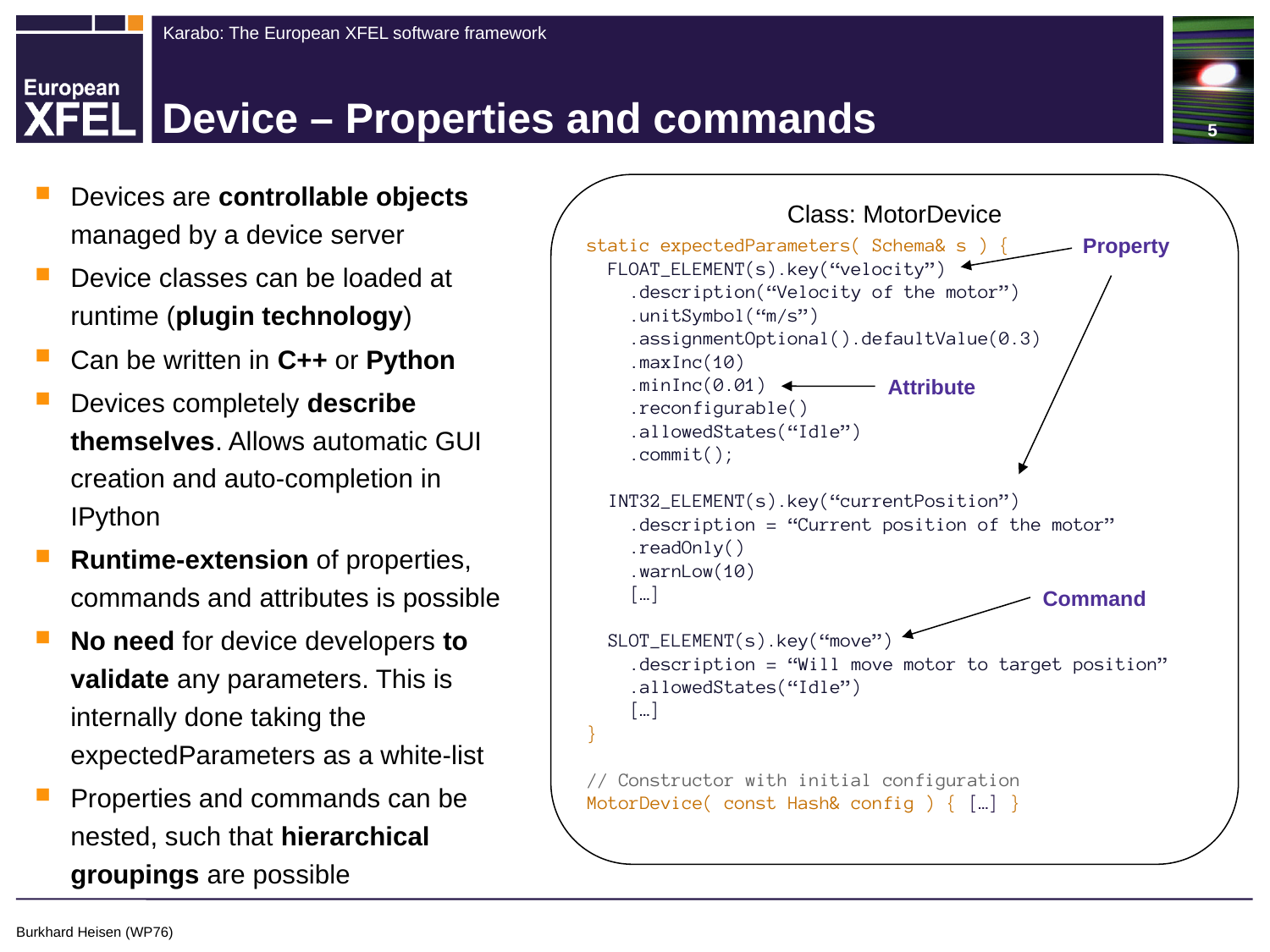

5
# Device – Properties and commands
Devices are controllable objects managed by a device server
Device classes can be loaded at runtime (plugin technology)
Can be written in C++ or Python
Devices completely describe themselves. Allows automatic GUI creation and auto-completion in IPython
Runtime-extension of properties, commands and attributes is possible
No need for device developers to validate any parameters. This is internally done taking the expectedParameters as a white-list
Properties and commands can be nested, such that hierarchical groupings are possible
Class: MotorDevice
static expectedParameters( Schema& s ) {
  FLOAT_ELEMENT(s).key(“velocity”)
    .description(“Velocity of the motor”)
    .unitSymbol(“m/s”)
    .assignmentOptional().defaultValue(0.3)
    .maxInc(10)
    .minInc(0.01)
    .reconfigurable()
    .allowedStates(“Idle”)
    .commit();

  INT32_ELEMENT(s).key(“currentPosition”)
    .description = “Current position of the motor”
    .readOnly()
    .warnLow(10)
    […]

  SLOT_ELEMENT(s).key(“move”)
    .description = “Will move motor to target position”
    .allowedStates(“Idle”)
    […]
}

// Constructor with initial configuration
MotorDevice( const Hash& config ) { […] }

Property
Attribute
Command
Burkhard Heisen (WP76)